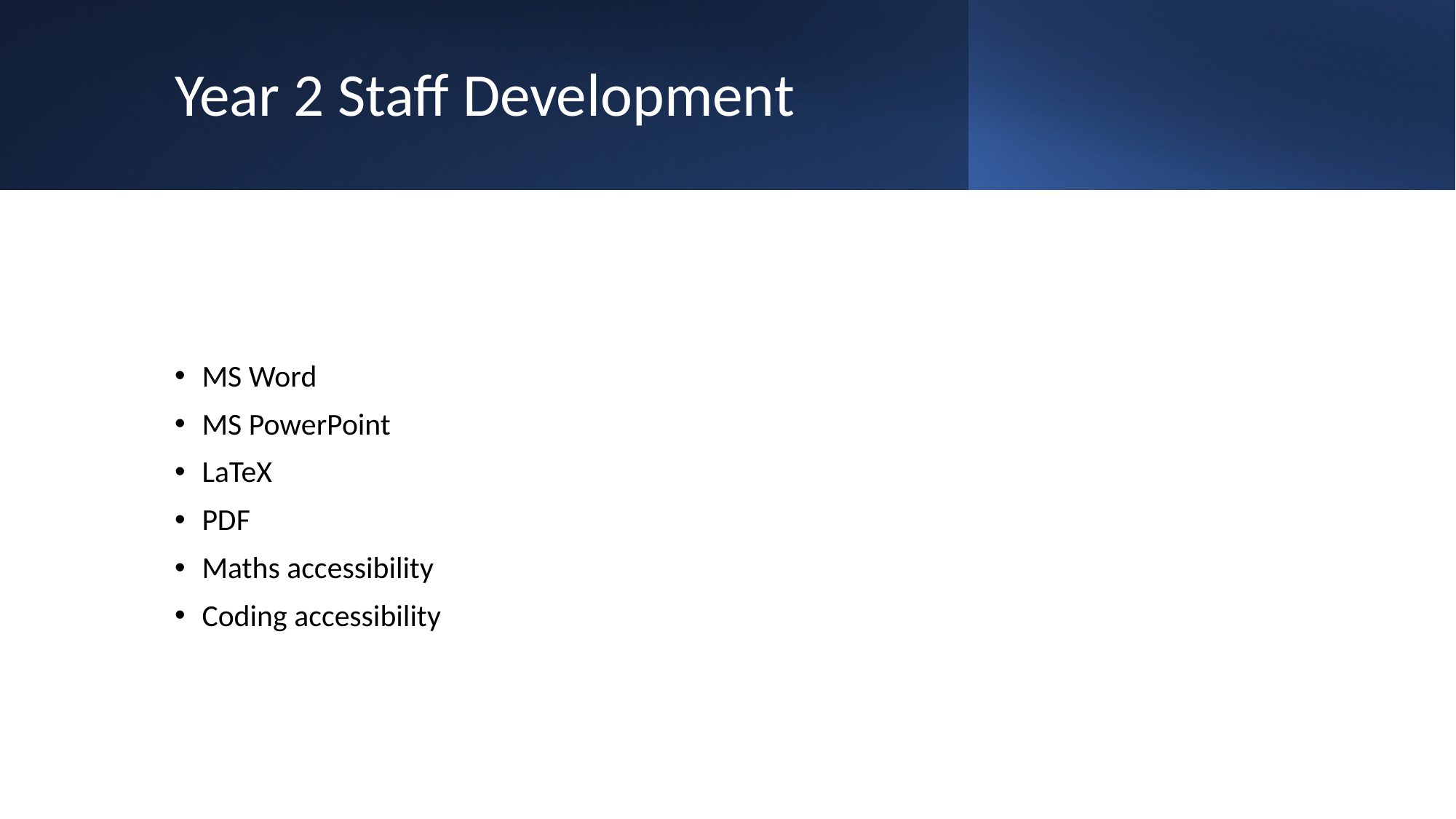

# Year 2 Staff Development
MS Word
MS PowerPoint
LaTeX
PDF
Maths accessibility
Coding accessibility